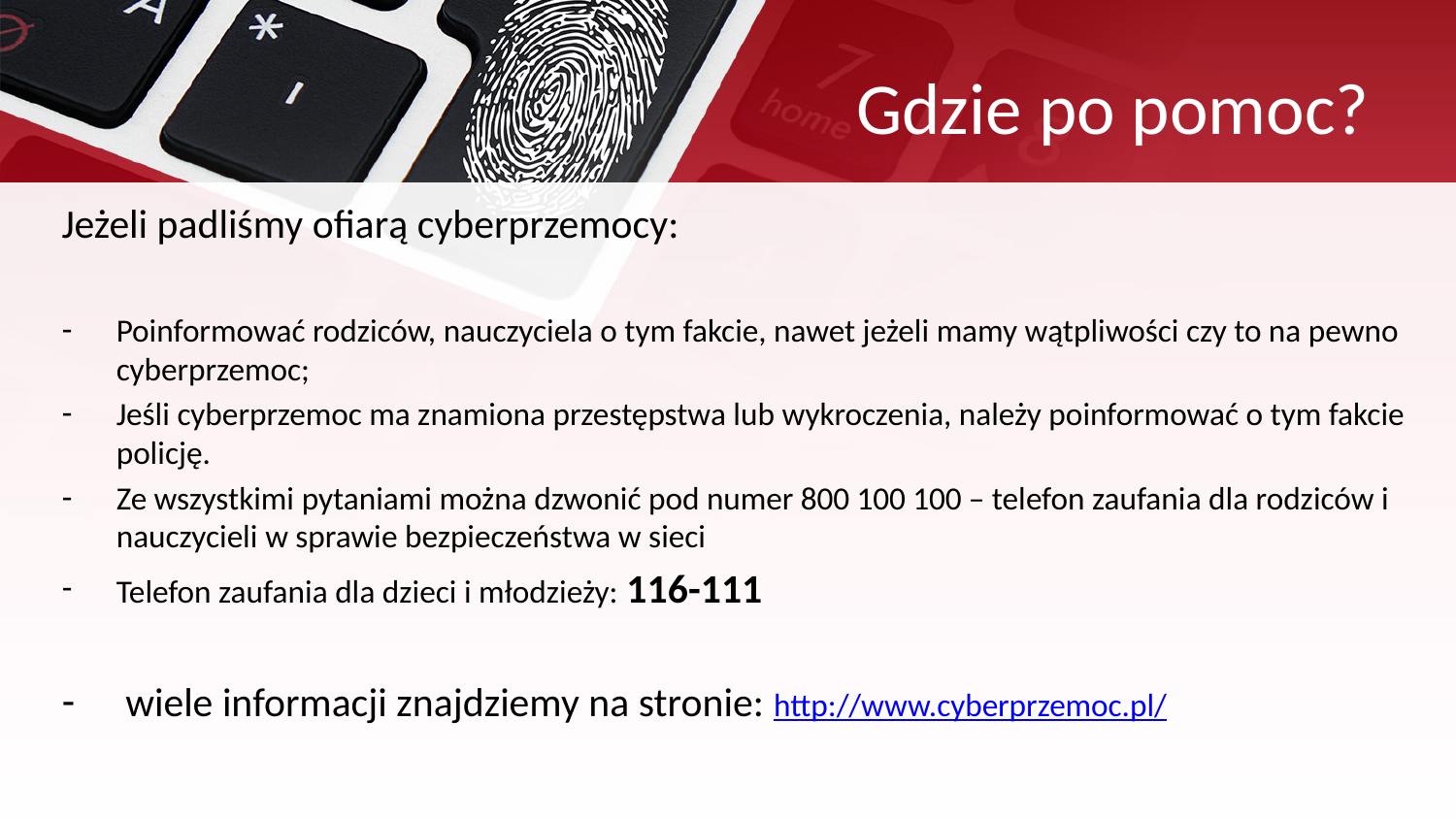

# Gdzie po pomoc?
Jeżeli padliśmy ofiarą cyberprzemocy:

Poinformować rodziców, nauczyciela o tym fakcie, nawet jeżeli mamy wątpliwości czy to na pewno cyberprzemoc;
Jeśli cyberprzemoc ma znamiona przestępstwa lub wykroczenia, należy poinformować o tym fakcie policję.
Ze wszystkimi pytaniami można dzwonić pod numer 800 100 100 – telefon zaufania dla rodziców i nauczycieli w sprawie bezpieczeństwa w sieci
Telefon zaufania dla dzieci i młodzieży: 116-111

 wiele informacji znajdziemy na stronie: http://www.cyberprzemoc.pl/